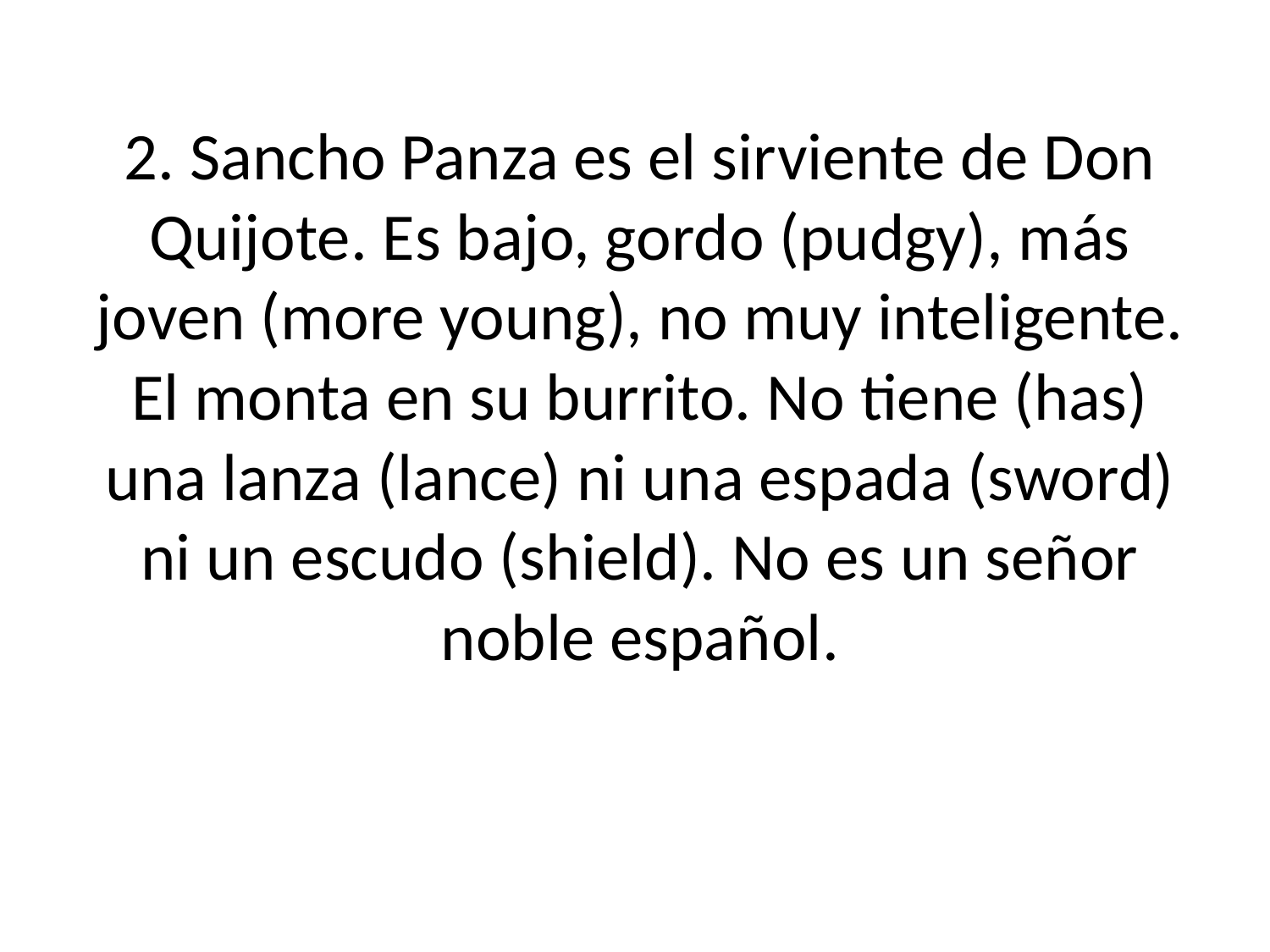

# 2. Sancho Panza es el sirviente de Don Quijote. Es bajo, gordo (pudgy), más joven (more young), no muy inteligente. El monta en su burrito. No tiene (has) una lanza (lance) ni una espada (sword) ni un escudo (shield). No es un señor noble español.